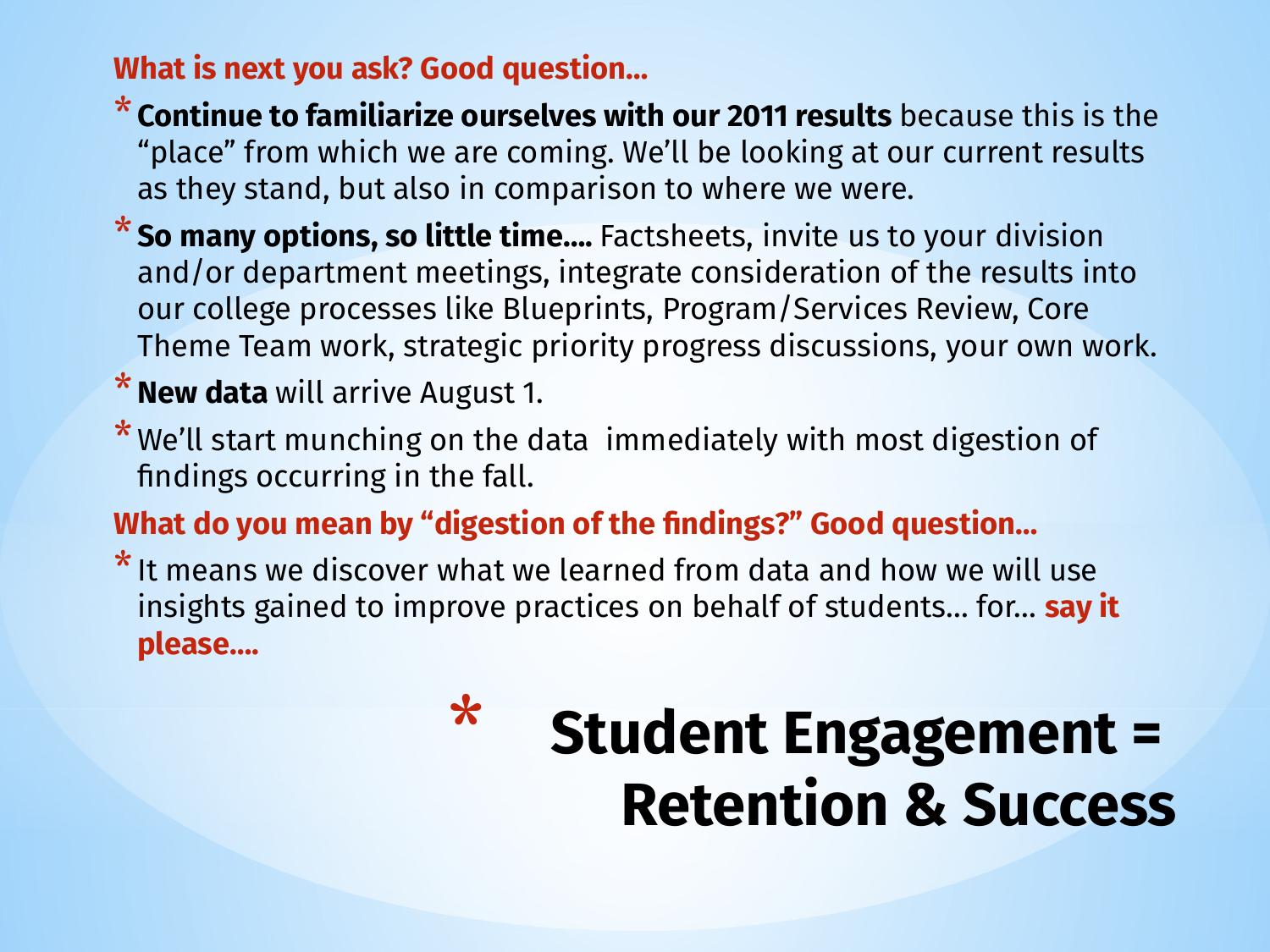

What is next you ask? Good question…
Continue to familiarize ourselves with our 2011 results because this is the “place” from which we are coming. We’ll be looking at our current results as they stand, but also in comparison to where we were.
So many options, so little time…. Factsheets, invite us to your division and/or department meetings, integrate consideration of the results into our college processes like Blueprints, Program/Services Review, Core Theme Team work, strategic priority progress discussions, your own work.
New data will arrive August 1.
We’ll start munching on the data  immediately with most digestion of findings occurring in the fall.
What do you mean by “digestion of the findings?” Good question…
It means we discover what we learned from data and how we will use insights gained to improve practices on behalf of students… for… say it please….
# Student Engagement = Retention & Success